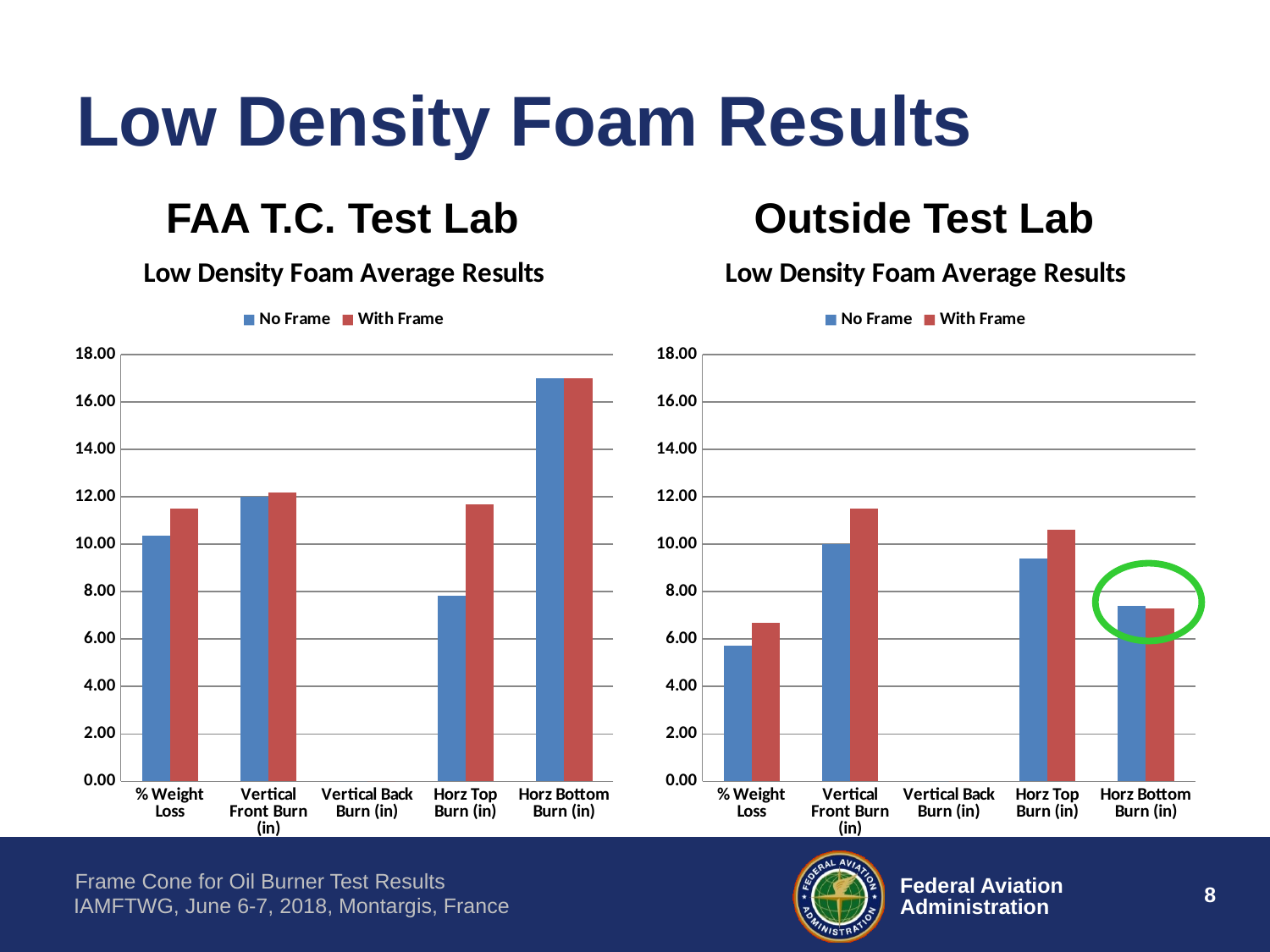

# Low Density Foam Results
FAA T.C. Test Lab
Outside Test Lab

### Chart: Low Density Foam Average Results

| Category | No Frame | With Frame |
|---|---|---|
| % Weight Loss | 10.369603597394438 | 11.487417664547715 |
| Vertical Front Burn (in) | 12.0 | 12.166666666666666 |
| Vertical Back Burn (in) | 0.0 | 0.0 |
| Horz Top Burn (in) | 7.833333333333333 | 11.666666666666666 |
| Horz Bottom Burn (in) | 17.0 | 17.0 |

### Chart: Low Density Foam Average Results

| Category | No Frame | With Frame |
|---|---|---|
| % Weight Loss | 5.73 | 6.7 |
| Vertical Front Burn (in) | 10.0 | 11.5 |
| Vertical Back Burn (in) | 0.0 | 0.0 |
| Horz Top Burn (in) | 9.4 | 10.6 |
| Horz Bottom Burn (in) | 7.4 | 7.3 |